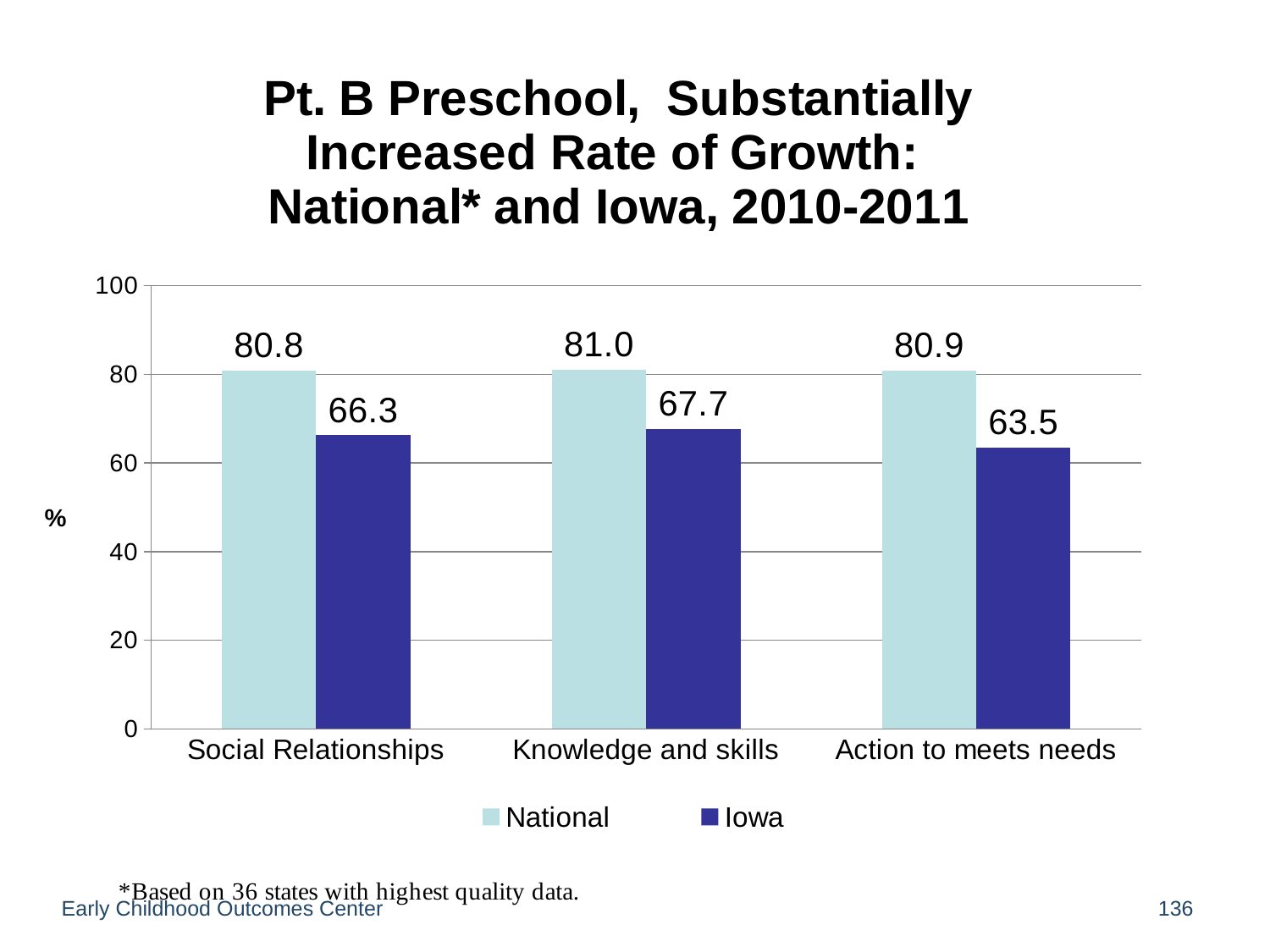

### Chart: Pt. B Preschool,  Substantially Increased Rate of Growth:
National* and Iowa, 2010-2011

| Category | National | Iowa |
|---|---|---|
| Social Relationships | 80.84590352673358 | 66.25999999999999 |
| Knowledge and skills | 81.0122718191042 | 67.69 |
| Action to meets needs | 80.87522065347392 | 63.46000000000001 |
Early Childhood Outcomes Center
136